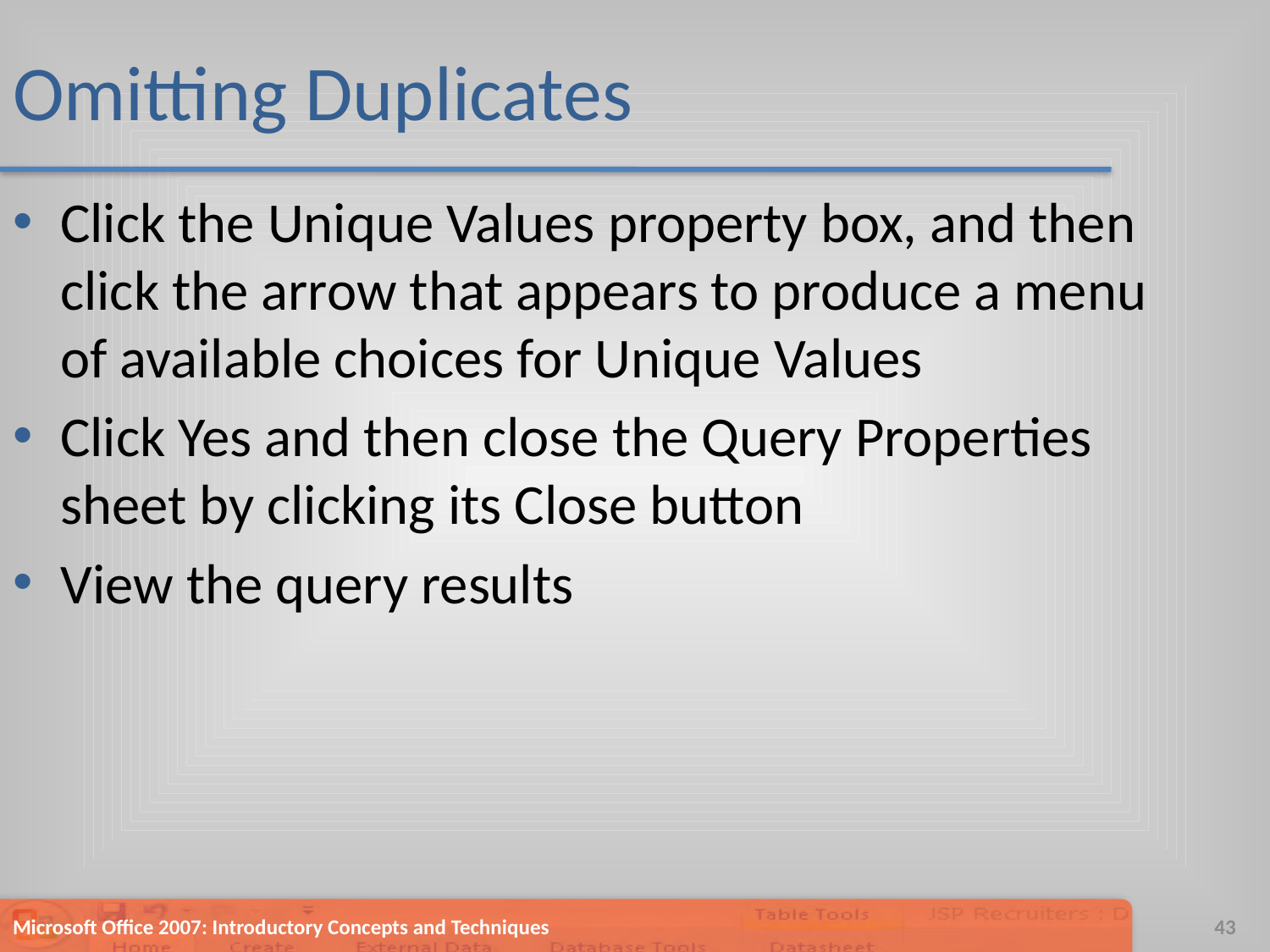

# Omitting Duplicates
Click the Unique Values property box, and then click the arrow that appears to produce a menu of available choices for Unique Values
Click Yes and then close the Query Properties sheet by clicking its Close button
View the query results
Microsoft Office 2007: Introductory Concepts and Techniques
43